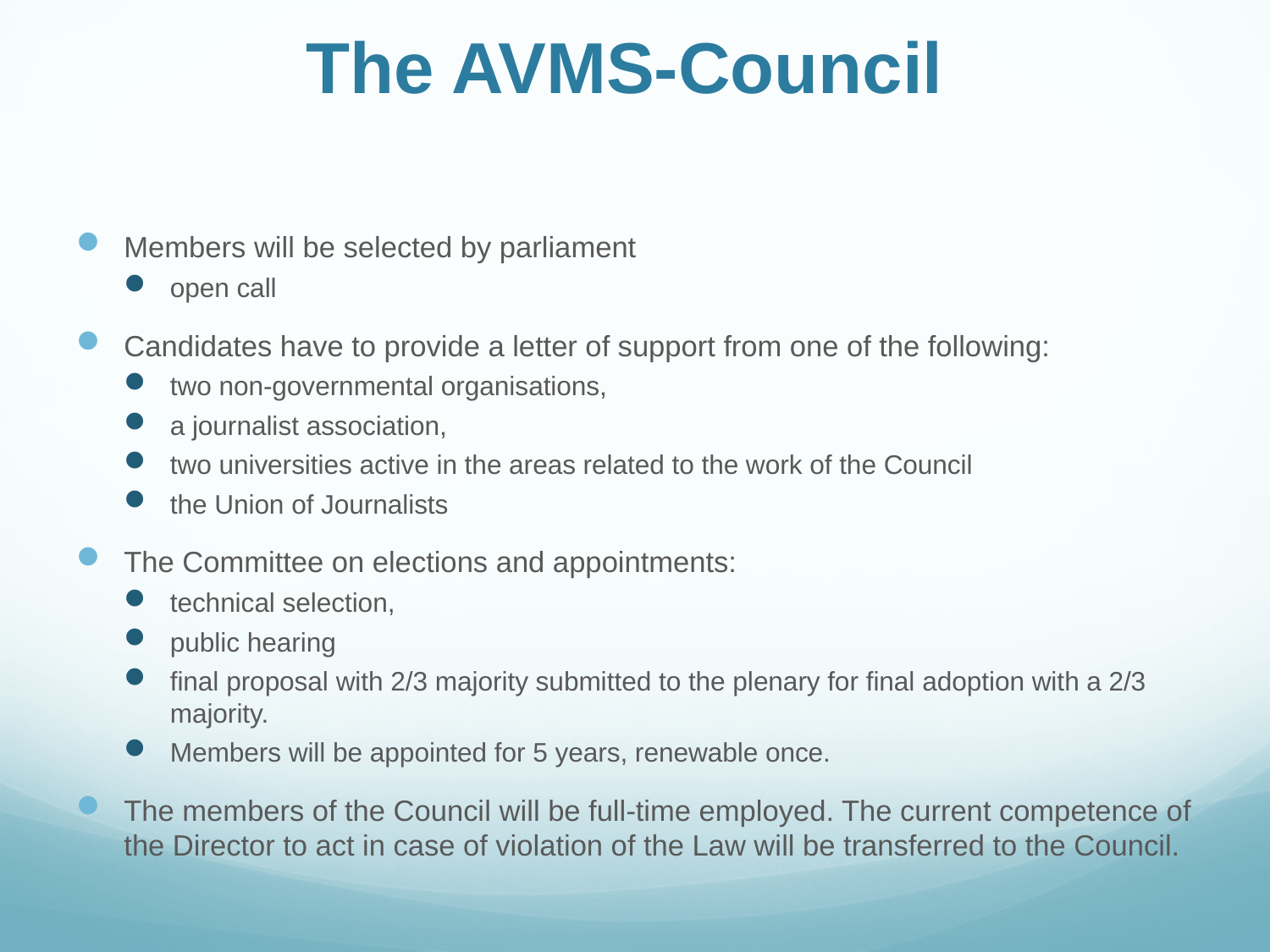

# The AVMS-Council
Members will be selected by parliament
open call
Candidates have to provide a letter of support from one of the following:
two non-governmental organisations,
a journalist association,
two universities active in the areas related to the work of the Council
the Union of Journalists
The Committee on elections and appointments:
technical selection,
public hearing
final proposal with 2/3 majority submitted to the plenary for final adoption with a 2/3 majority.
Members will be appointed for 5 years, renewable once.
The members of the Council will be full-time employed. The current competence of the Director to act in case of violation of the Law will be transferred to the Council.